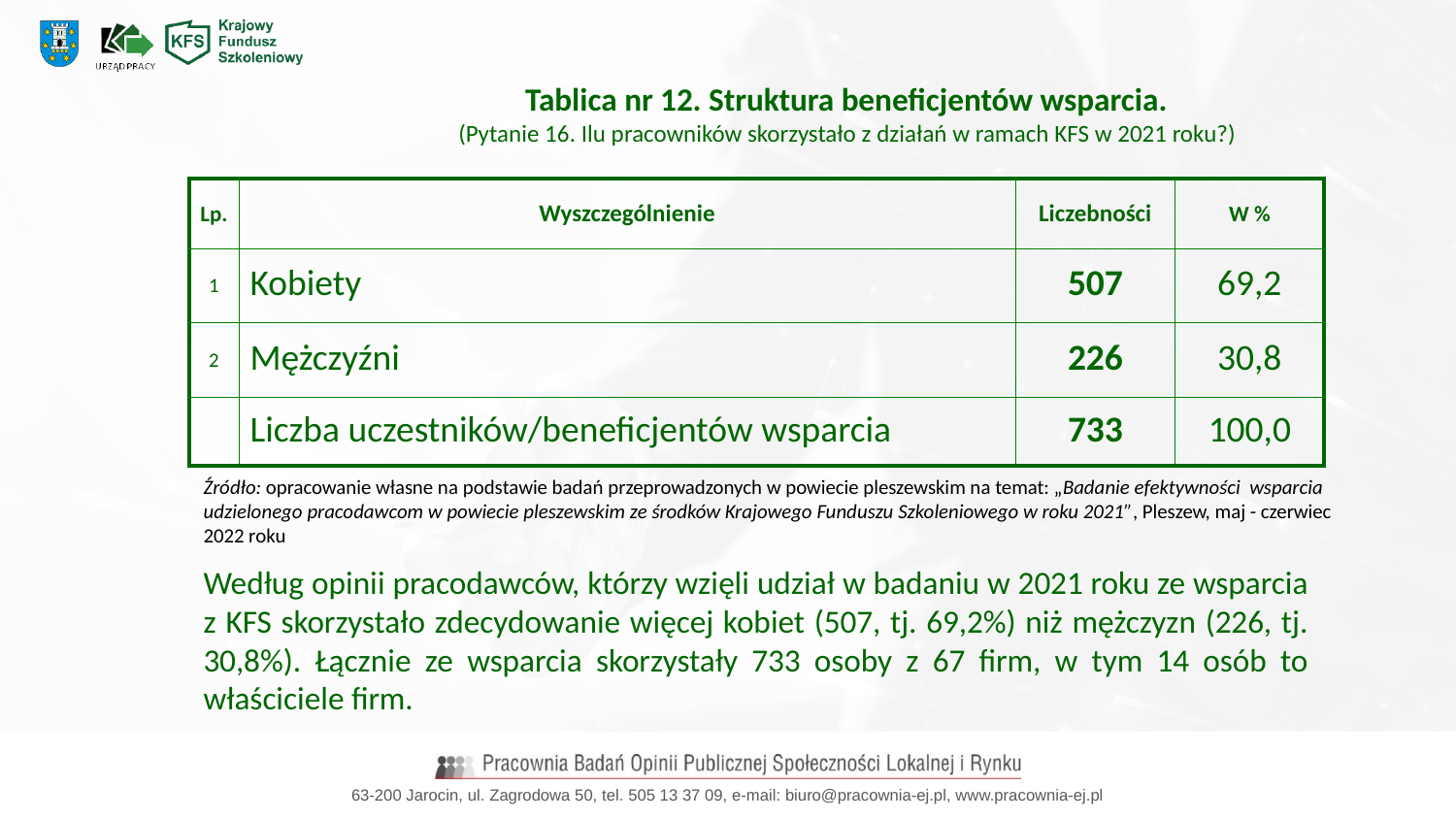

Tablica nr 12. Struktura beneficjentów wsparcia.
(Pytanie 16. Ilu pracowników skorzystało z działań w ramach KFS w 2021 roku?)
| Lp. | Wyszczególnienie | Liczebności | W % |
| --- | --- | --- | --- |
| 1 | Kobiety | 507 | 69,2 |
| 2 | Mężczyźni | 226 | 30,8 |
|  | Liczba uczestników/beneficjentów wsparcia | 733 | 100,0 |
Źródło: opracowanie własne na podstawie badań przeprowadzonych w powiecie pleszewskim na temat: „Badanie efektywności  wsparcia udzielonego pracodawcom w powiecie pleszewskim ze środków Krajowego Funduszu Szkoleniowego w roku 2021”, Pleszew, maj - czerwiec 2022 roku
Według opinii pracodawców, którzy wzięli udział w badaniu w 2021 roku ze wsparcia z KFS skorzystało zdecydowanie więcej kobiet (507, tj. 69,2%) niż mężczyzn (226, tj. 30,8%). Łącznie ze wsparcia skorzystały 733 osoby z 67 firm, w tym 14 osób to właściciele firm.